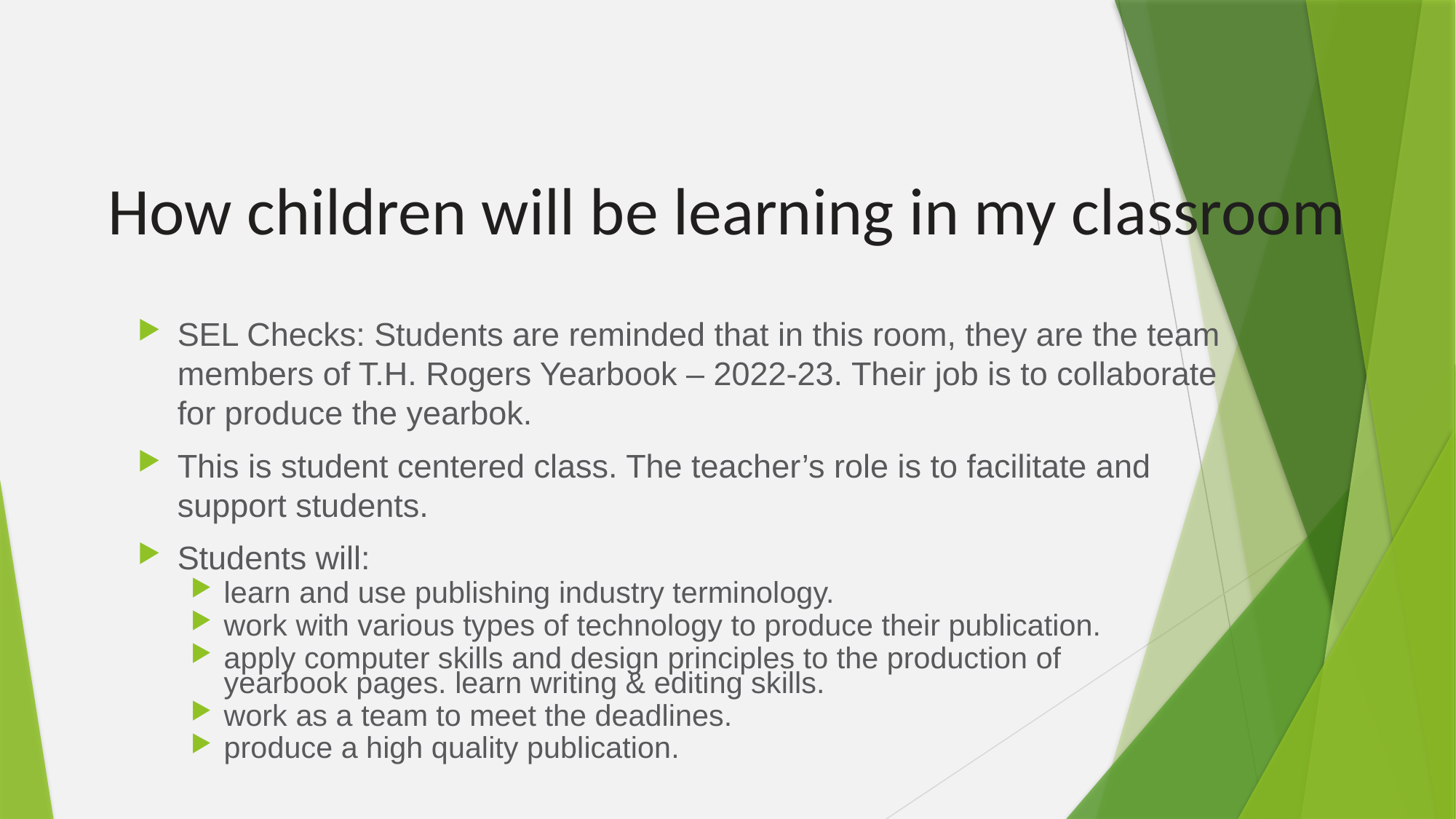

# How children will be learning in my classroom
SEL Checks: Students are reminded that in this room, they are the team members of T.H. Rogers Yearbook – 2022-23. Their job is to collaborate for produce the yearbok.
This is student centered class. The teacher’s role is to facilitate and support students.
Students will:
learn and use publishing industry terminology.
work with various types of technology to produce their publication.
apply computer skills and design principles to the production of yearbook pages. learn writing & editing skills.
work as a team to meet the deadlines.
produce a high quality publication.